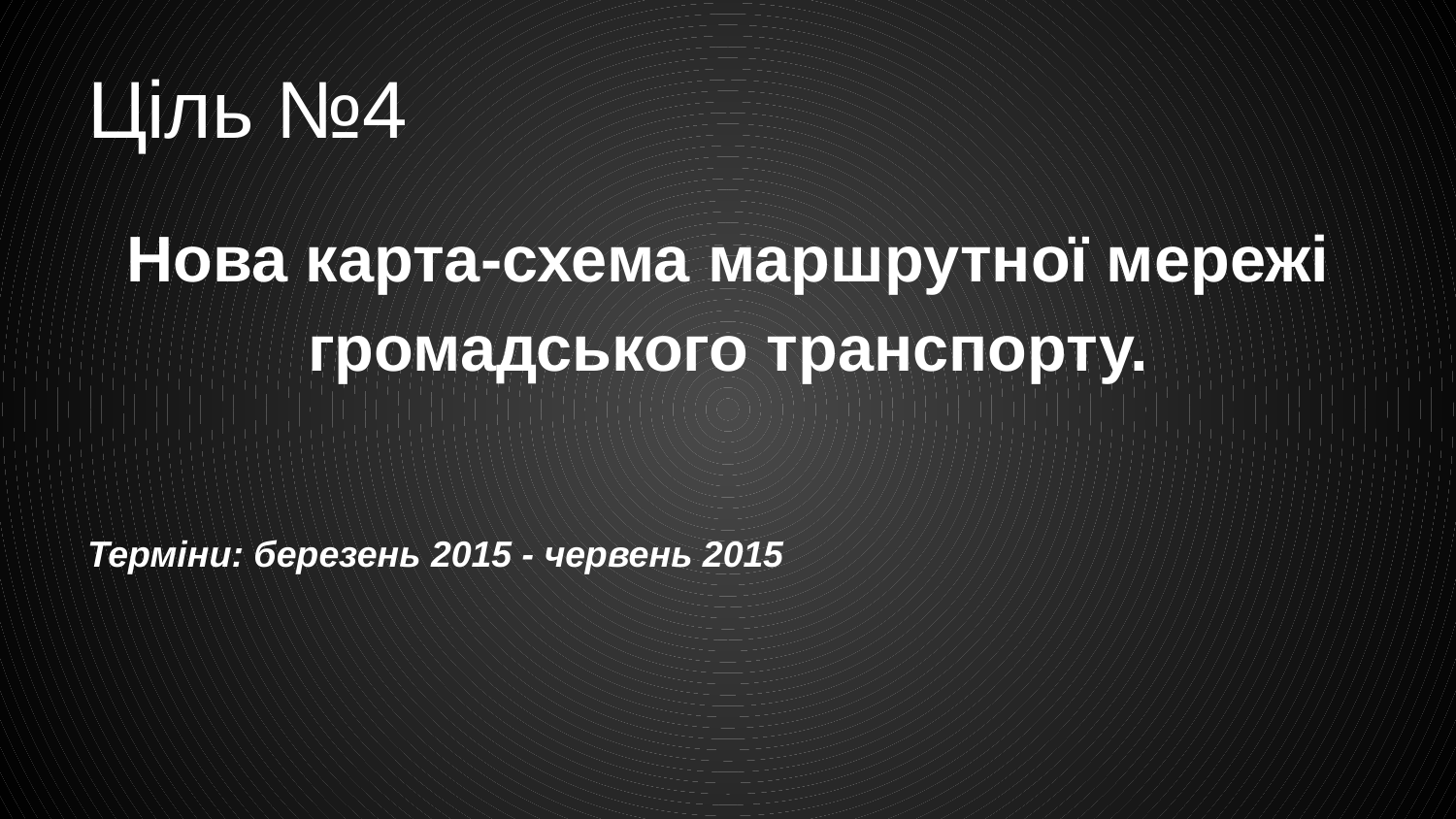

# Ціль №4
Нова карта-схема маршрутної мережі громадського транспорту.

Терміни: березень 2015 - червень 2015